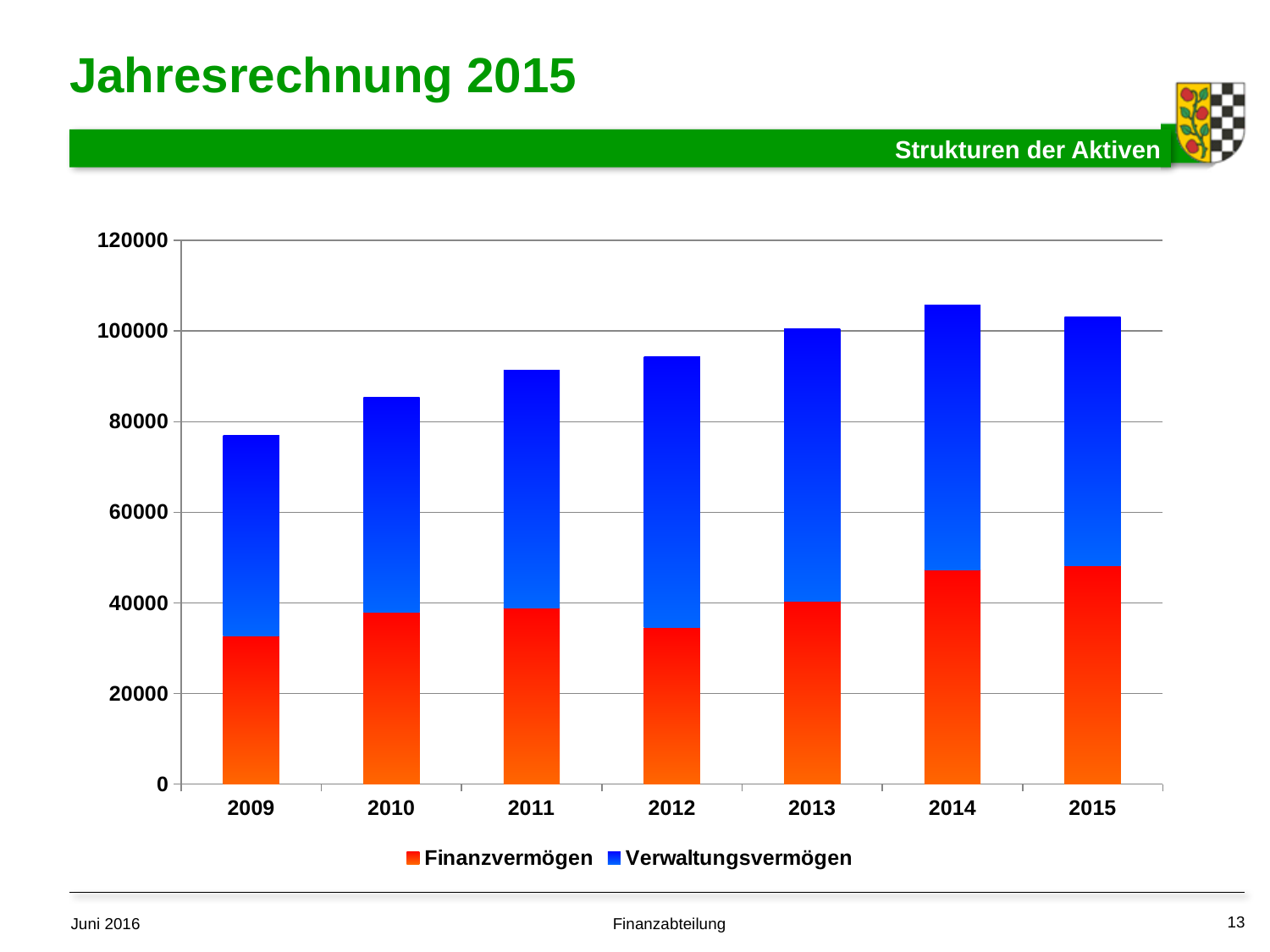

# Jahresrechnung 2015
Strukturen der Aktiven

### Chart

| Category | Finanzvermögen | Verwaltungsvermögen |
|---|---|---|
| 2009 | 32634.0 | 44328.0 |
| 2010 | 37968.0 | 47427.0 |
| 2011 | 38928.0 | 52422.0 |
| 2012 | 34598.0 | 59792.0 |
| 2013 | 40453.0 | 60072.0 |
| 2014 | 47191.0 | 58522.0 |
| 2015 | 48128.0 | 55063.0 |
13
Finanzabteilung
Juni 2016